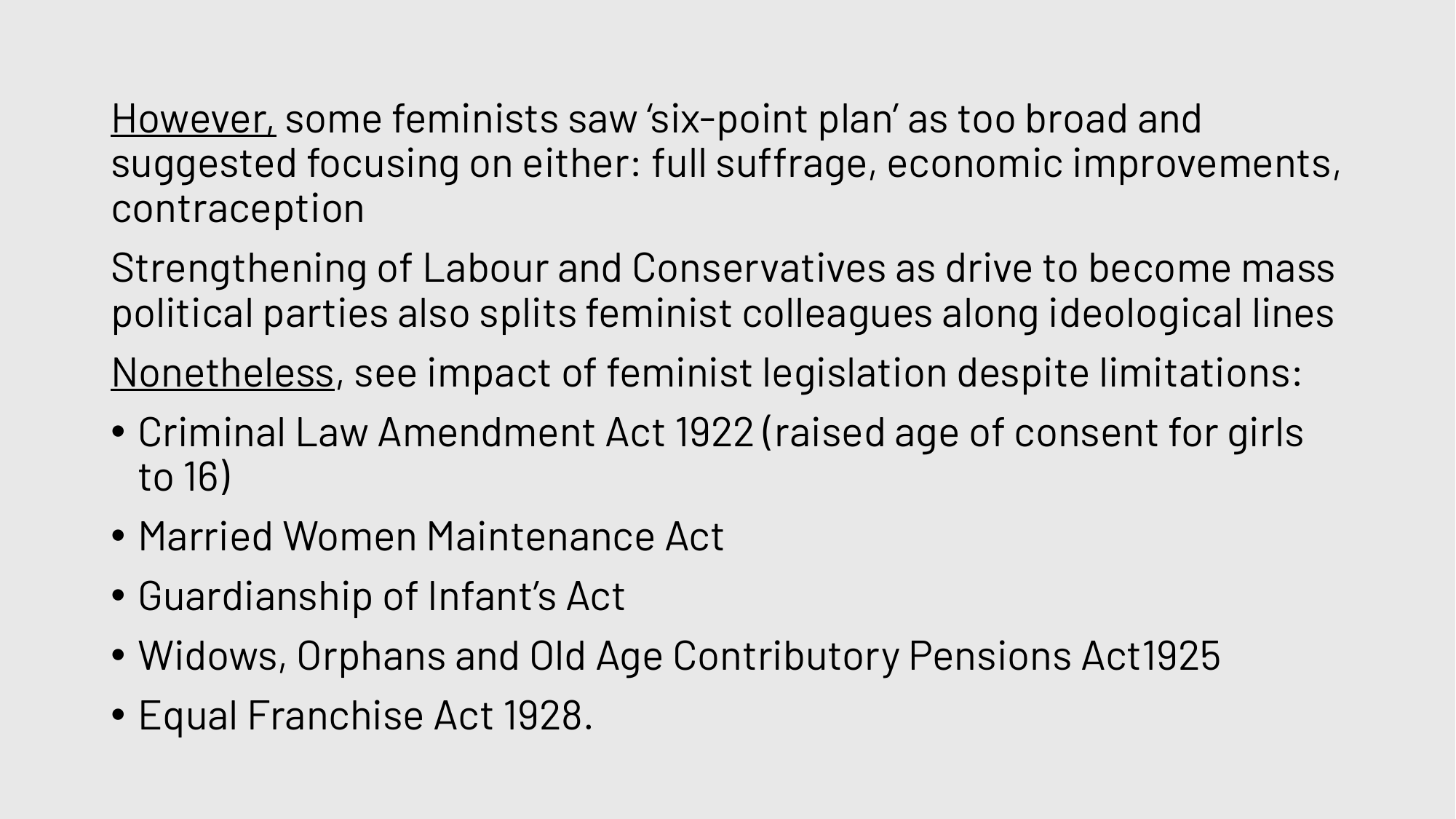

However, some feminists saw ‘six-point plan’ as too broad and suggested focusing on either: full suffrage, economic improvements, contraception
Strengthening of Labour and Conservatives as drive to become mass political parties also splits feminist colleagues along ideological lines
Nonetheless, see impact of feminist legislation despite limitations:
Criminal Law Amendment Act 1922 (raised age of consent for girls to 16)
Married Women Maintenance Act
Guardianship of Infant’s Act
Widows, Orphans and Old Age Contributory Pensions Act1925
Equal Franchise Act 1928.